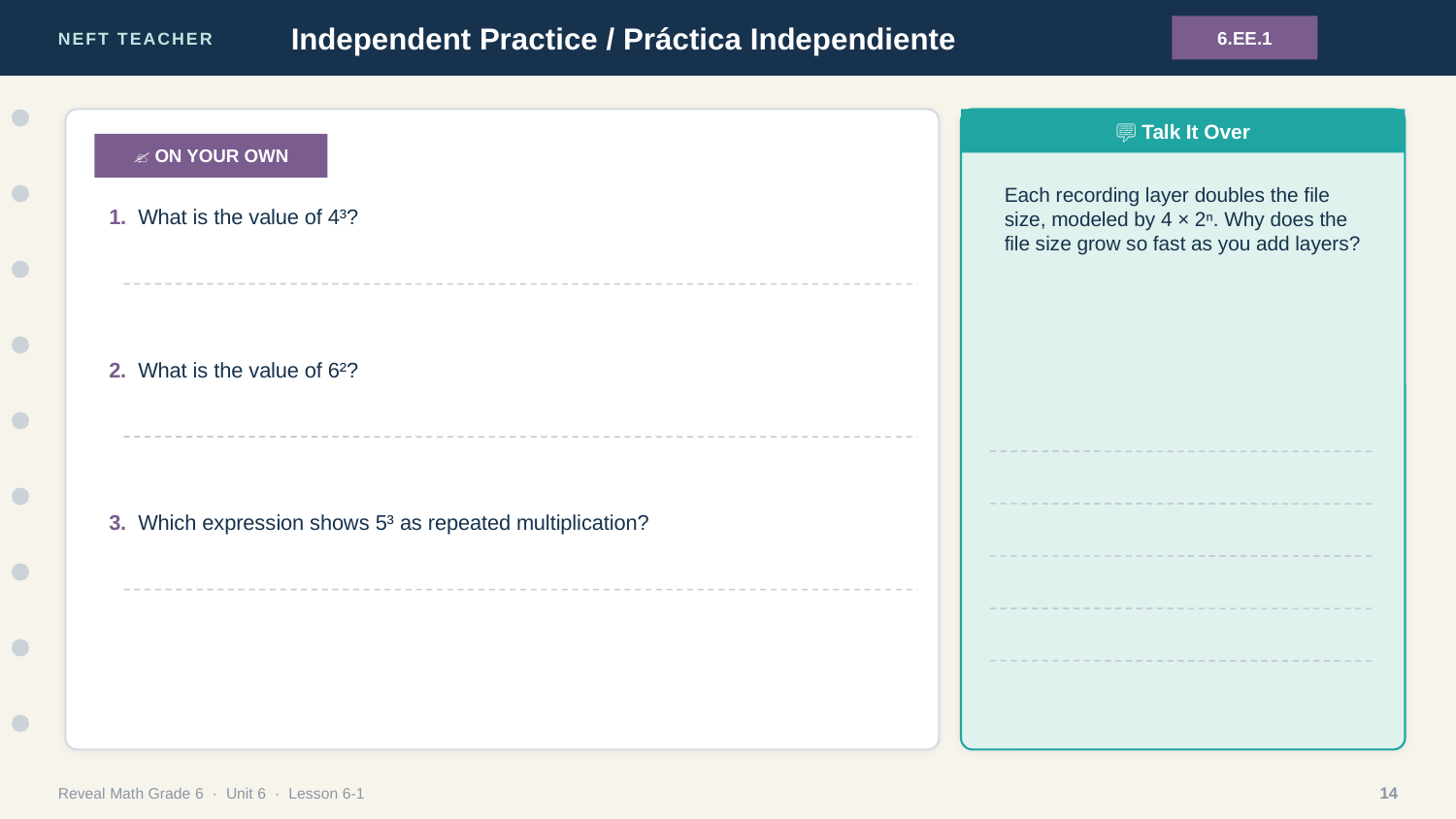

NEFT TEACHER
Independent Practice / Práctica Independiente
6.EE.1

💬 Talk It Over
✍️ ON YOUR OWN
Each recording layer doubles the file size, modeled by 4 × 2ⁿ. Why does the file size grow so fast as you add layers?

1.  What is the value of 4³?

2.  What is the value of 6²?

3.  Which expression shows 5³ as repeated multiplication?

Reveal Math Grade 6  ·  Unit 6  ·  Lesson 6-1
14